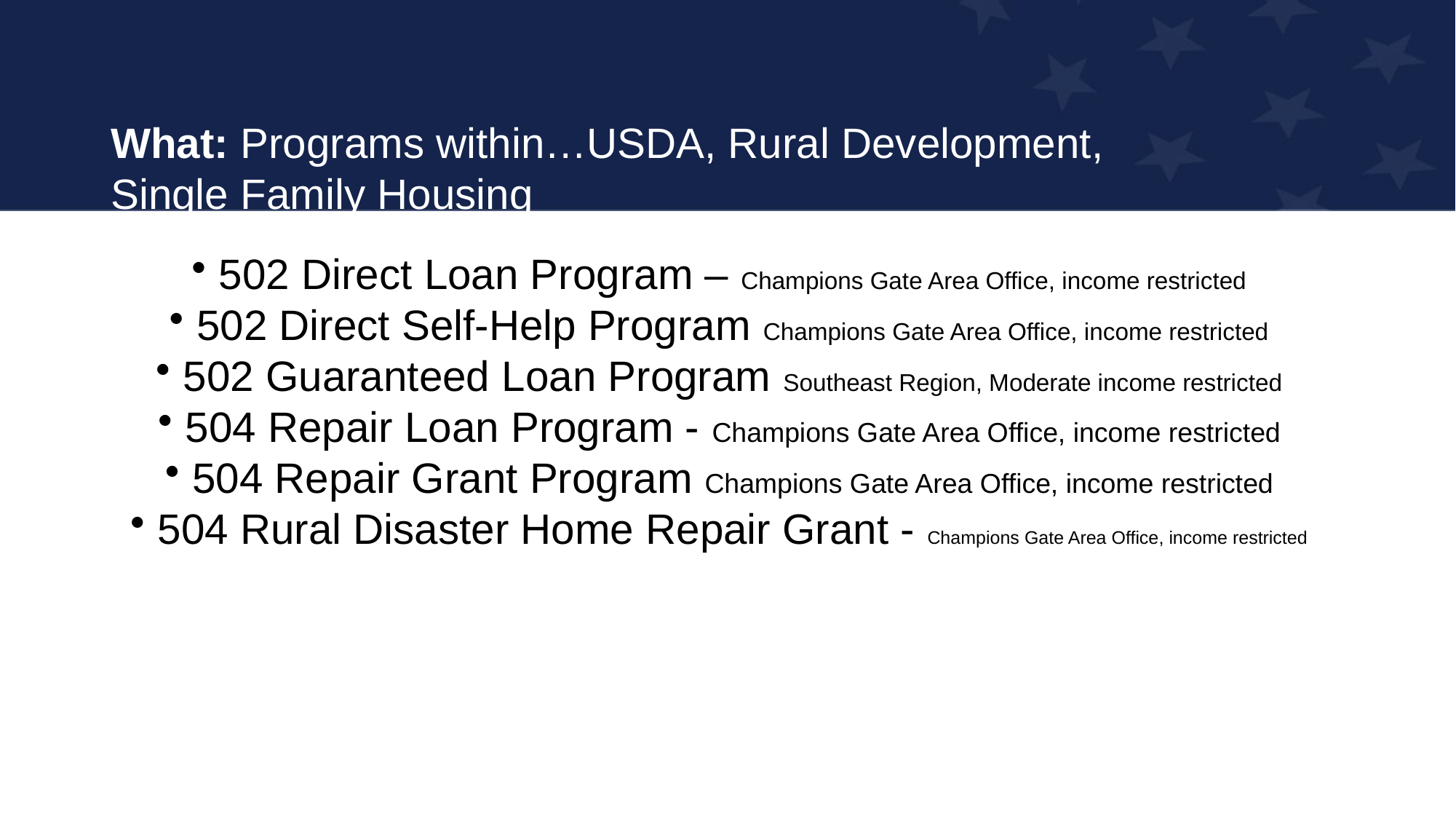

# What: Programs within…USDA, Rural Development, Single Family Housing
502 Direct Loan Program – Champions Gate Area Office, income restricted
502 Direct Self-Help Program Champions Gate Area Office, income restricted
502 Guaranteed Loan Program Southeast Region, Moderate income restricted
504 Repair Loan Program - Champions Gate Area Office, income restricted
504 Repair Grant Program Champions Gate Area Office, income restricted
504 Rural Disaster Home Repair Grant - Champions Gate Area Office, income restricted